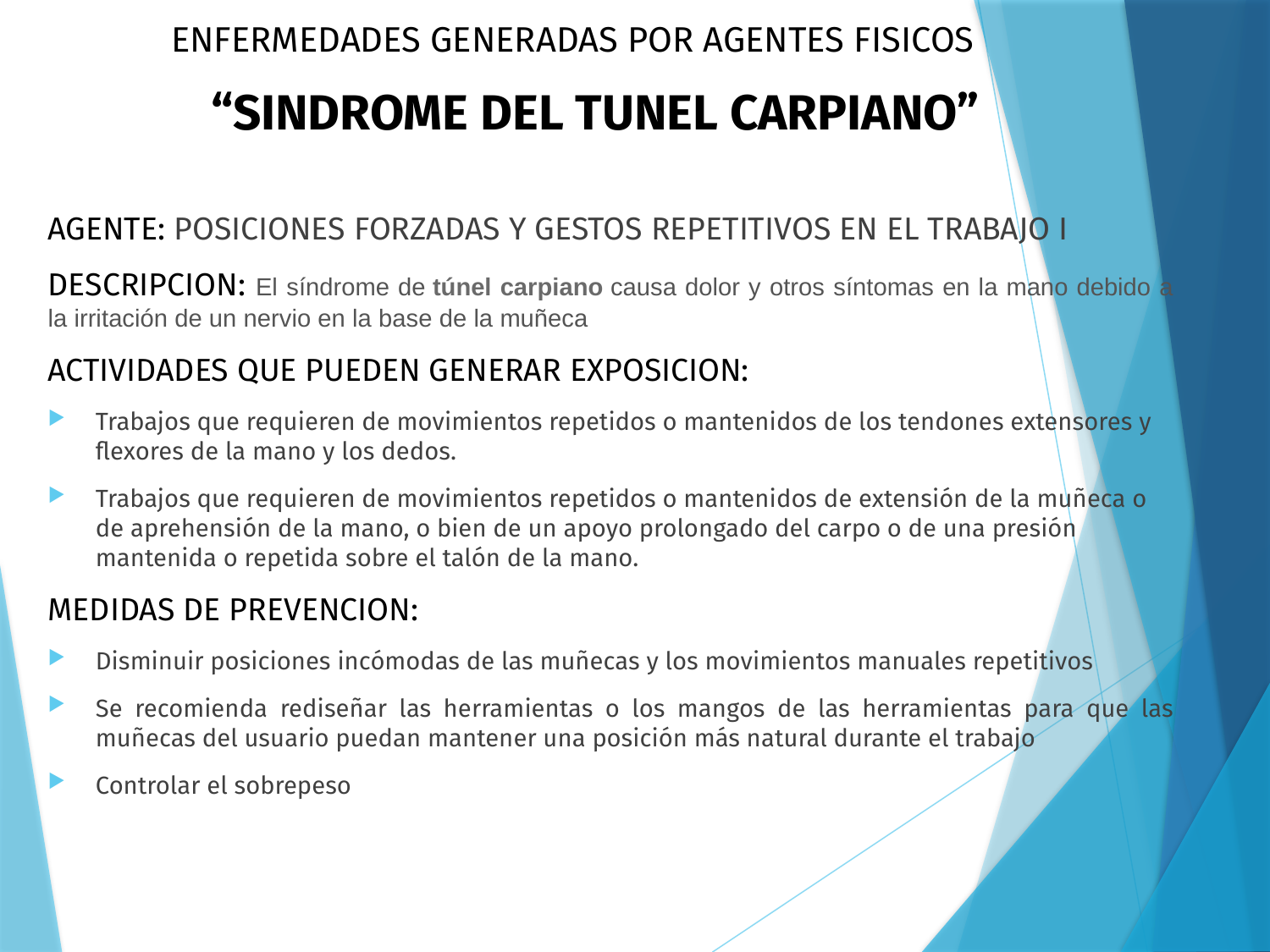

# ENFERMEDADES GENERADAS POR AGENTES FISICOS
“SINDROME DEL TUNEL CARPIANO”
AGENTE: POSICIONES FORZADAS Y GESTOS REPETITIVOS EN EL TRABAJO I
DESCRIPCION: El síndrome de túnel carpiano causa dolor y otros síntomas en la mano debido a la irritación de un nervio en la base de la muñeca
ACTIVIDADES QUE PUEDEN GENERAR EXPOSICION:
Trabajos que requieren de movimientos repetidos o mantenidos de los tendones extensores y flexores de la mano y los dedos.
Trabajos que requieren de movimientos repetidos o mantenidos de extensión de la muñeca o de aprehensión de la mano, o bien de un apoyo prolongado del carpo o de una presión mantenida o repetida sobre el talón de la mano.
MEDIDAS DE PREVENCION:
Disminuir posiciones incómodas de las muñecas y los movimientos manuales repetitivos
Se recomienda rediseñar las herramientas o los mangos de las herramientas para que las muñecas del usuario puedan mantener una posición más natural durante el trabajo
Controlar el sobrepeso